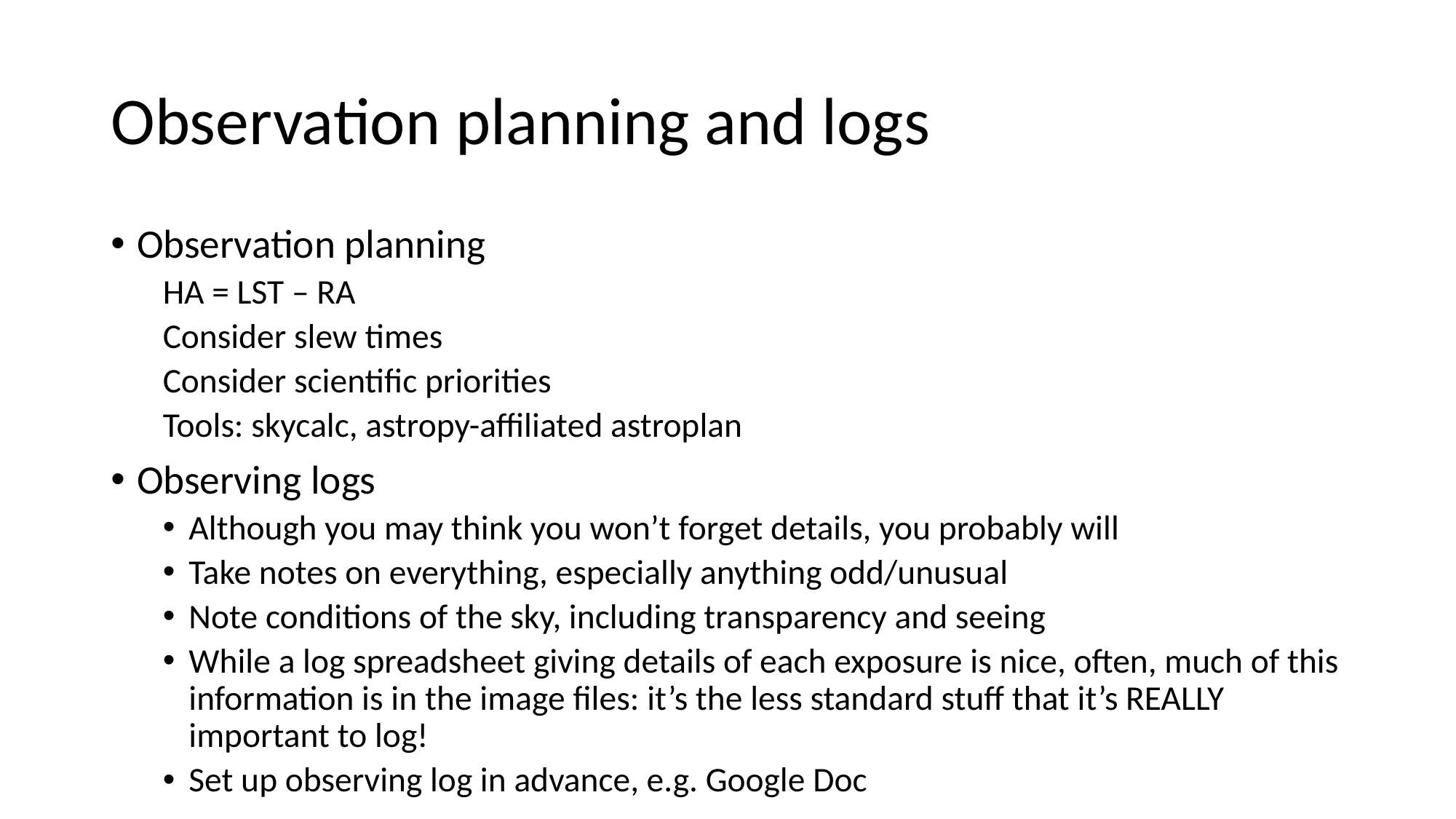

# Observation planning and logs
Observation planning
HA = LST – RA
Consider slew times
Consider scientific priorities
Tools: skycalc, astropy-affiliated astroplan
Observing logs
Although you may think you won’t forget details, you probably will
Take notes on everything, especially anything odd/unusual
Note conditions of the sky, including transparency and seeing
While a log spreadsheet giving details of each exposure is nice, often, much of this information is in the image files: it’s the less standard stuff that it’s REALLY important to log!
Set up observing log in advance, e.g. Google Doc